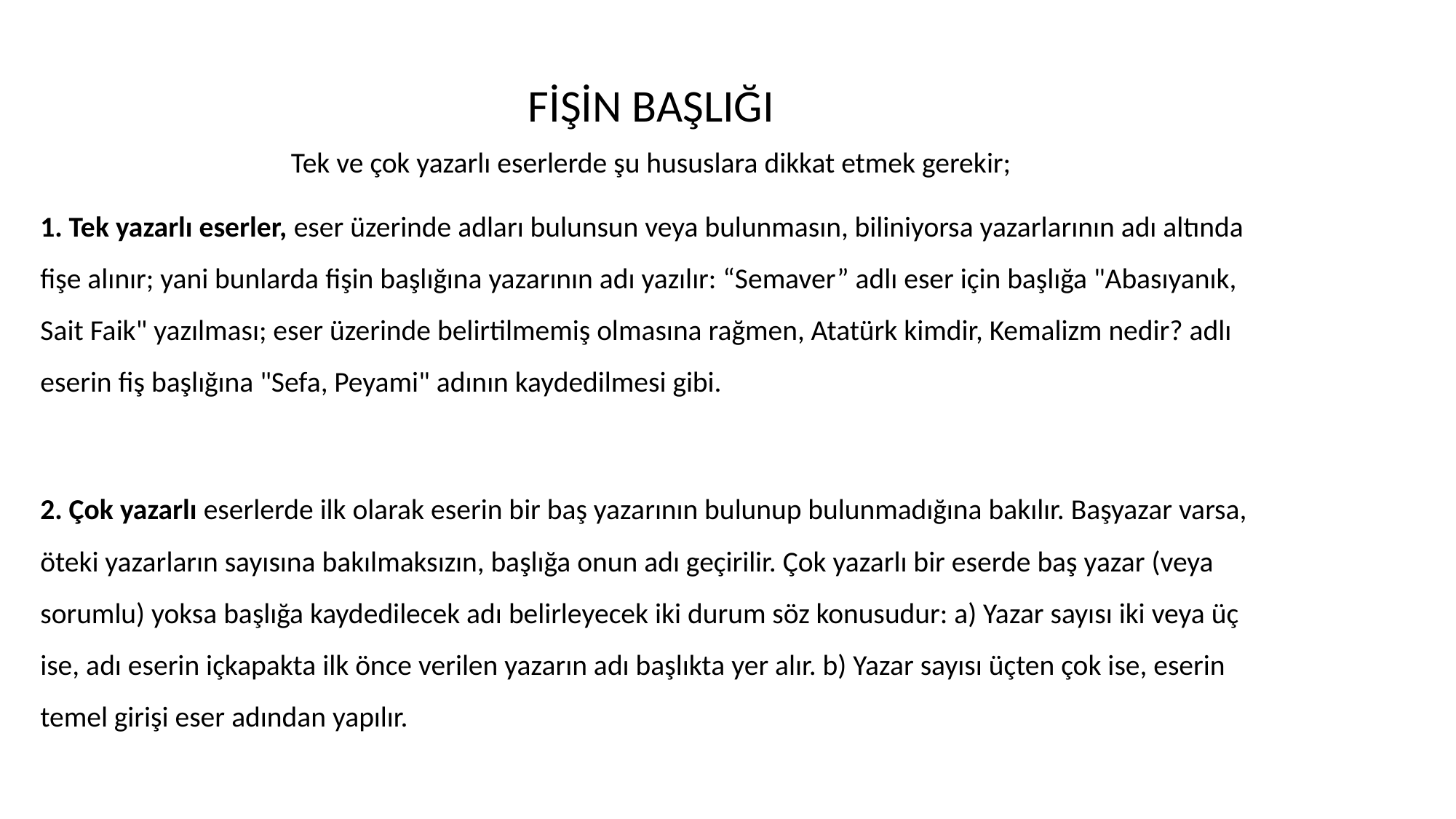

# FİŞİN BAŞLIĞI

Tek ve çok yazarlı eserlerde şu hususlara dikkat etmek gerekir;
1. Tek yazarlı eserler, eser üzerinde adları bulunsun veya bulunmasın, biliniyorsa yazarlarının adı altında fişe alınır; yani bunlarda fişin başlığına yazarının adı yazılır: “Semaver” adlı eser için başlığa "Abasıyanık, Sait Faik" yazılması; eser üzerinde belirtilmemiş olmasına rağmen, Atatürk kimdir, Kemalizm nedir? adlı eserin fiş başlığına "Sefa, Peyami" adının kaydedilmesi gibi.

2. Çok yazarlı eserlerde ilk olarak eserin bir baş yazarının bulunup bulunmadığına bakılır. Başyazar varsa, öteki yazarların sayısına bakılmaksızın, başlığa onun adı geçirilir. Çok yazarlı bir eserde baş yazar (veya sorumlu) yoksa başlığa kaydedilecek adı belirleyecek iki durum söz konusudur: a) Yazar sayısı iki veya üç ise, adı eserin içkapakta ilk önce verilen yazarın adı başlıkta yer alır. b) Yazar sayısı üçten çok ise, eserin temel girişi eser adından yapılır.